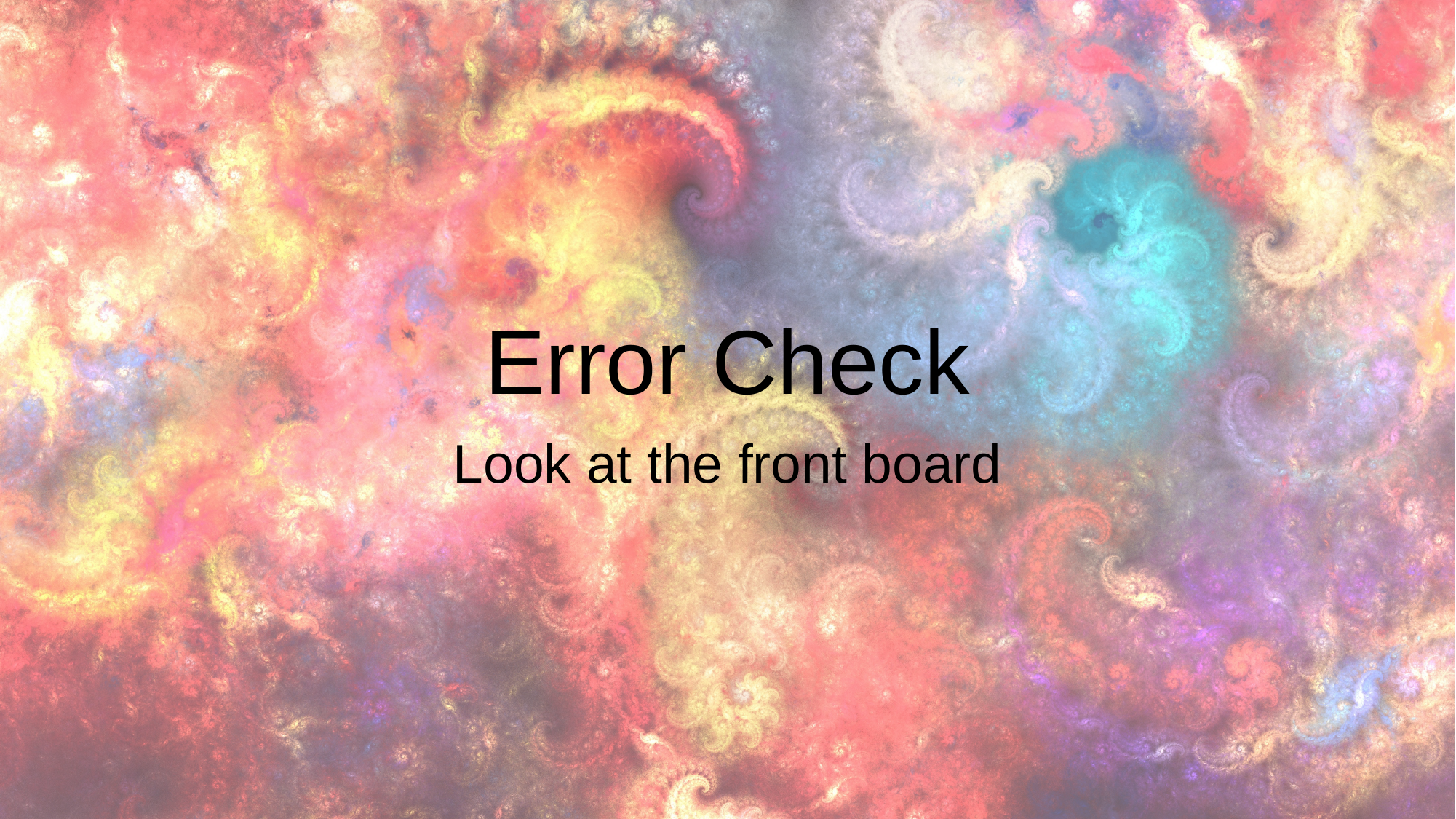

# Error Check
Look at the front board